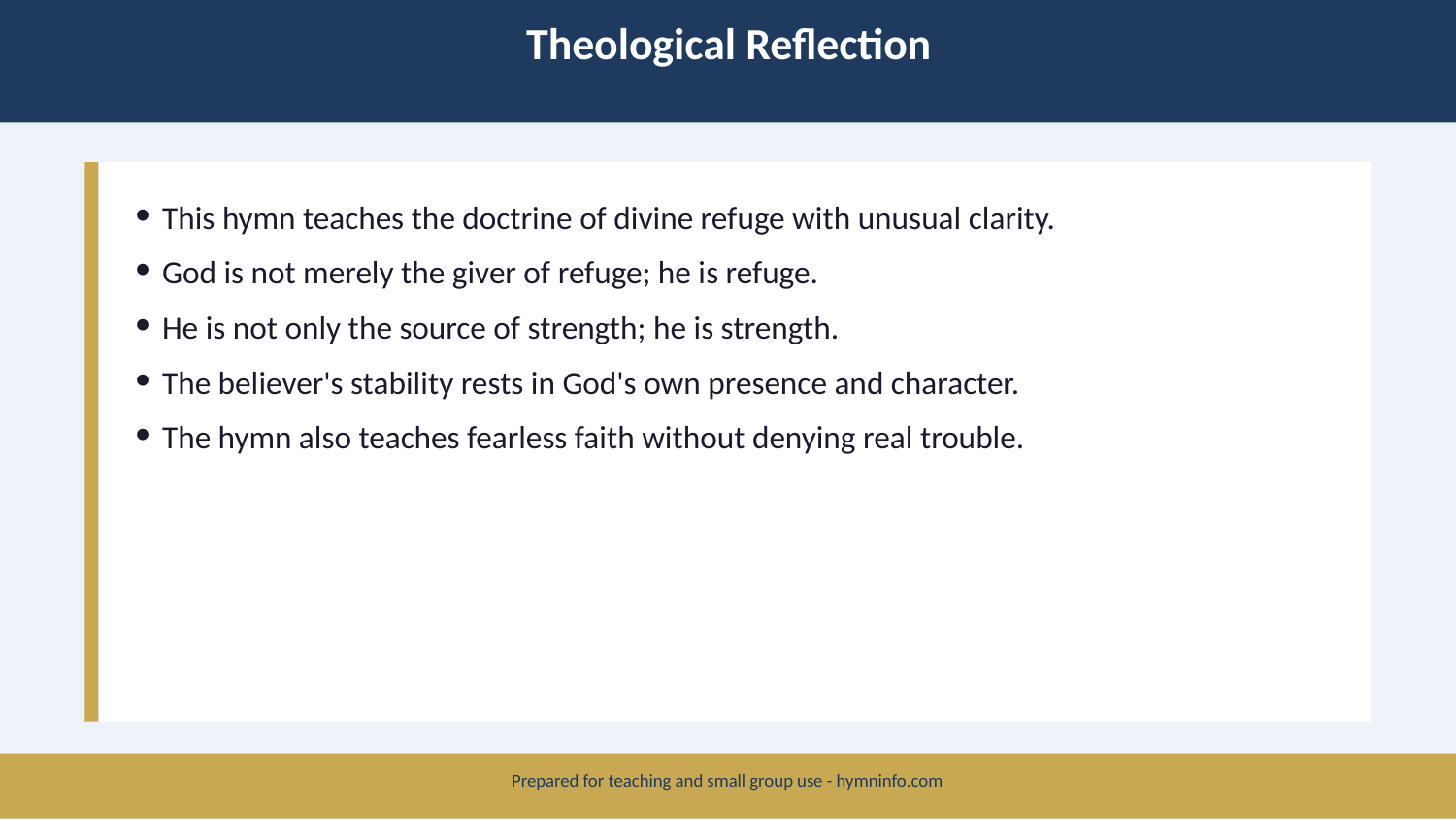

Theological Reflection

This hymn teaches the doctrine of divine refuge with unusual clarity.
God is not merely the giver of refuge; he is refuge.
He is not only the source of strength; he is strength.
The believer's stability rests in God's own presence and character.
The hymn also teaches fearless faith without denying real trouble.

Prepared for teaching and small group use - hymninfo.com